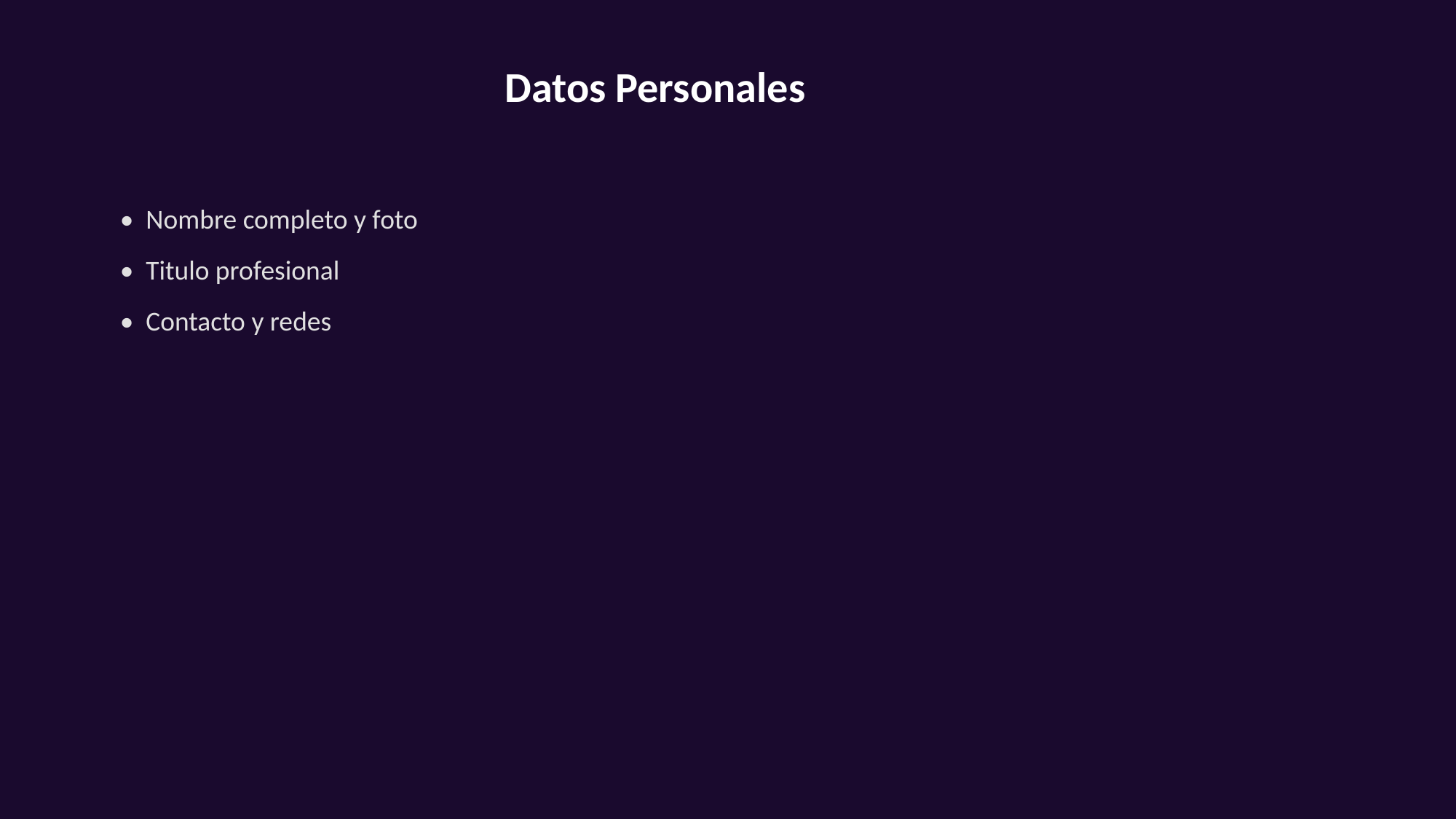

Datos Personales
•  Nombre completo y foto
•  Titulo profesional
•  Contacto y redes